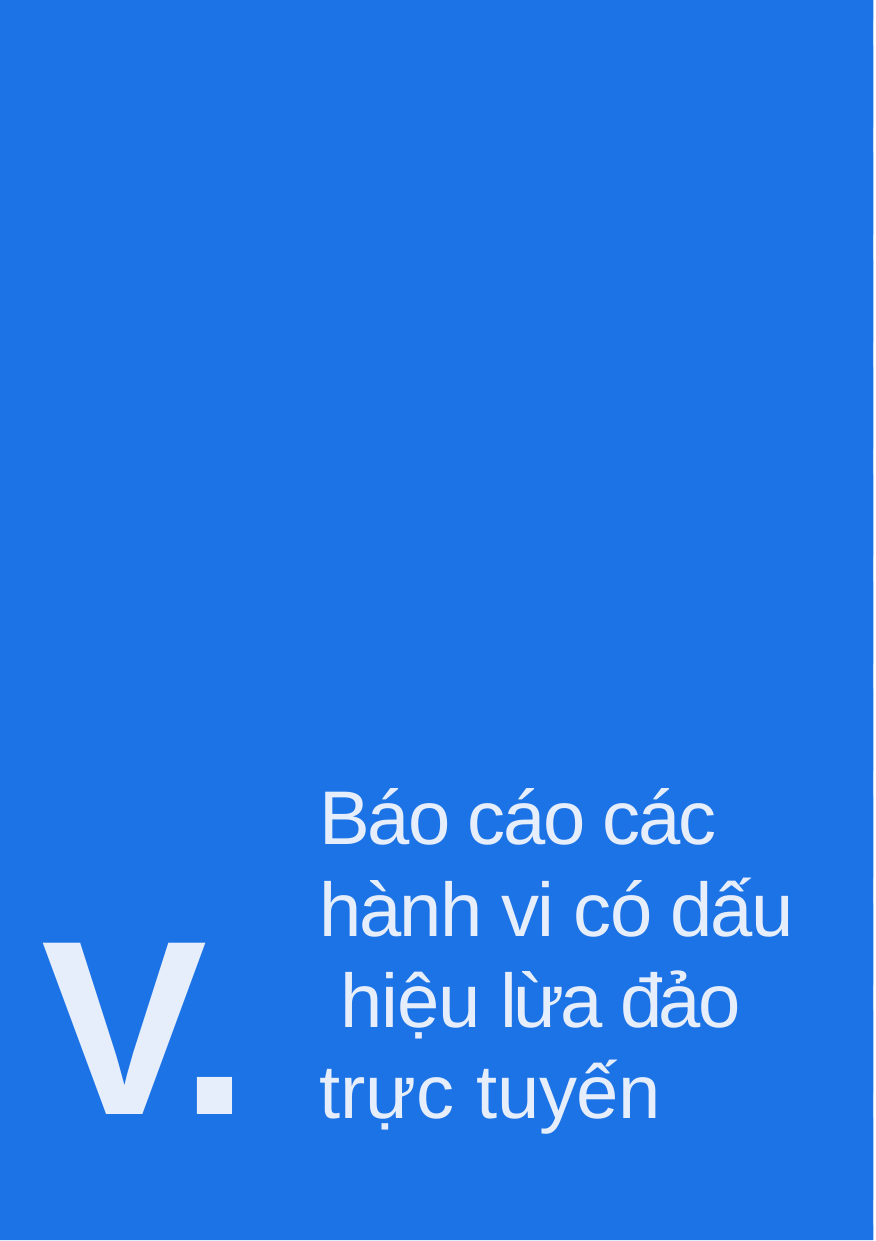

Báo cáo các  hành vi có dấu  hiệu lừa đảo  trực tuyến
V.
33